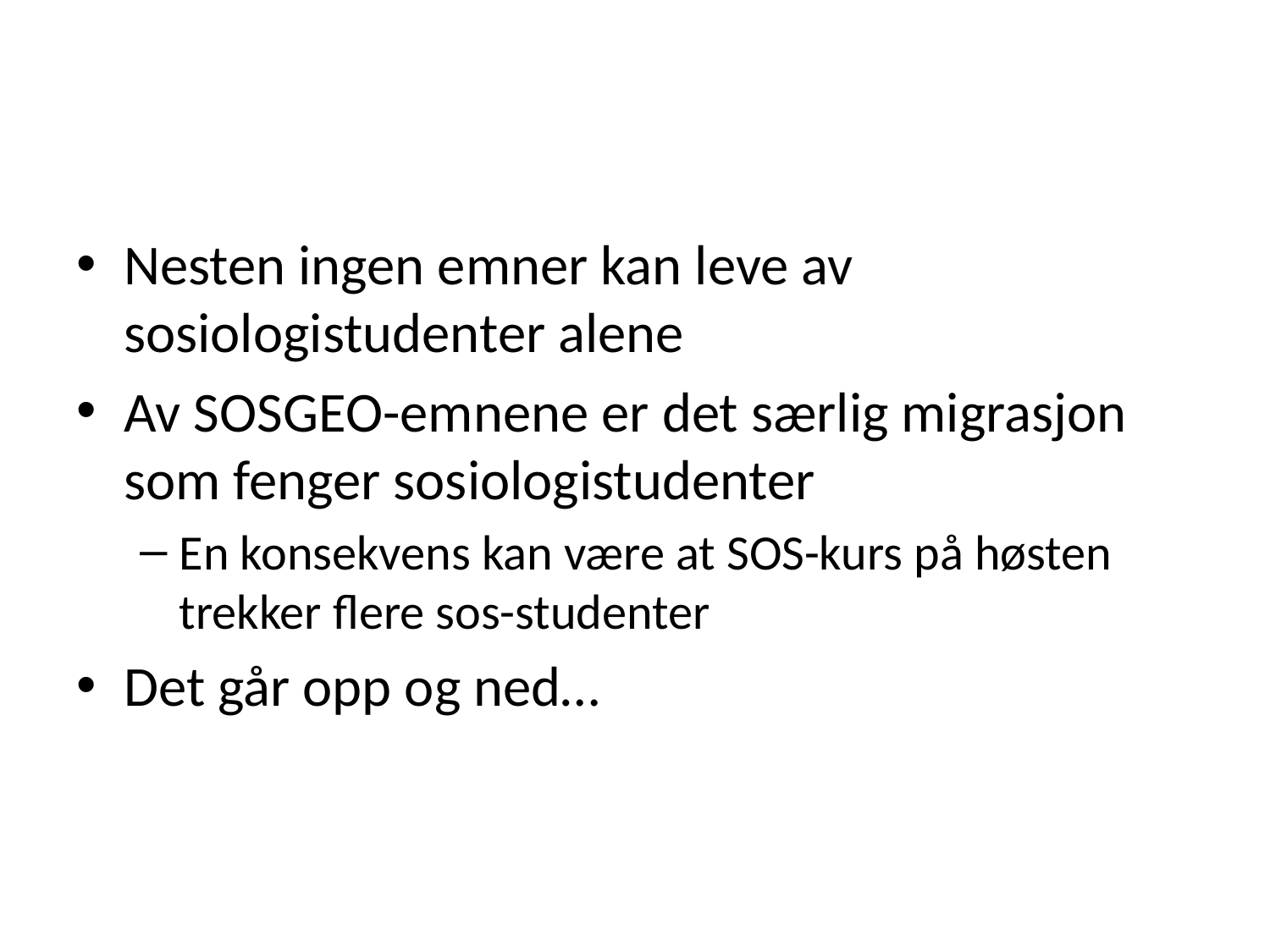

#
Nesten ingen emner kan leve av sosiologistudenter alene
Av SOSGEO-emnene er det særlig migrasjon som fenger sosiologistudenter
En konsekvens kan være at SOS-kurs på høsten trekker flere sos-studenter
Det går opp og ned…